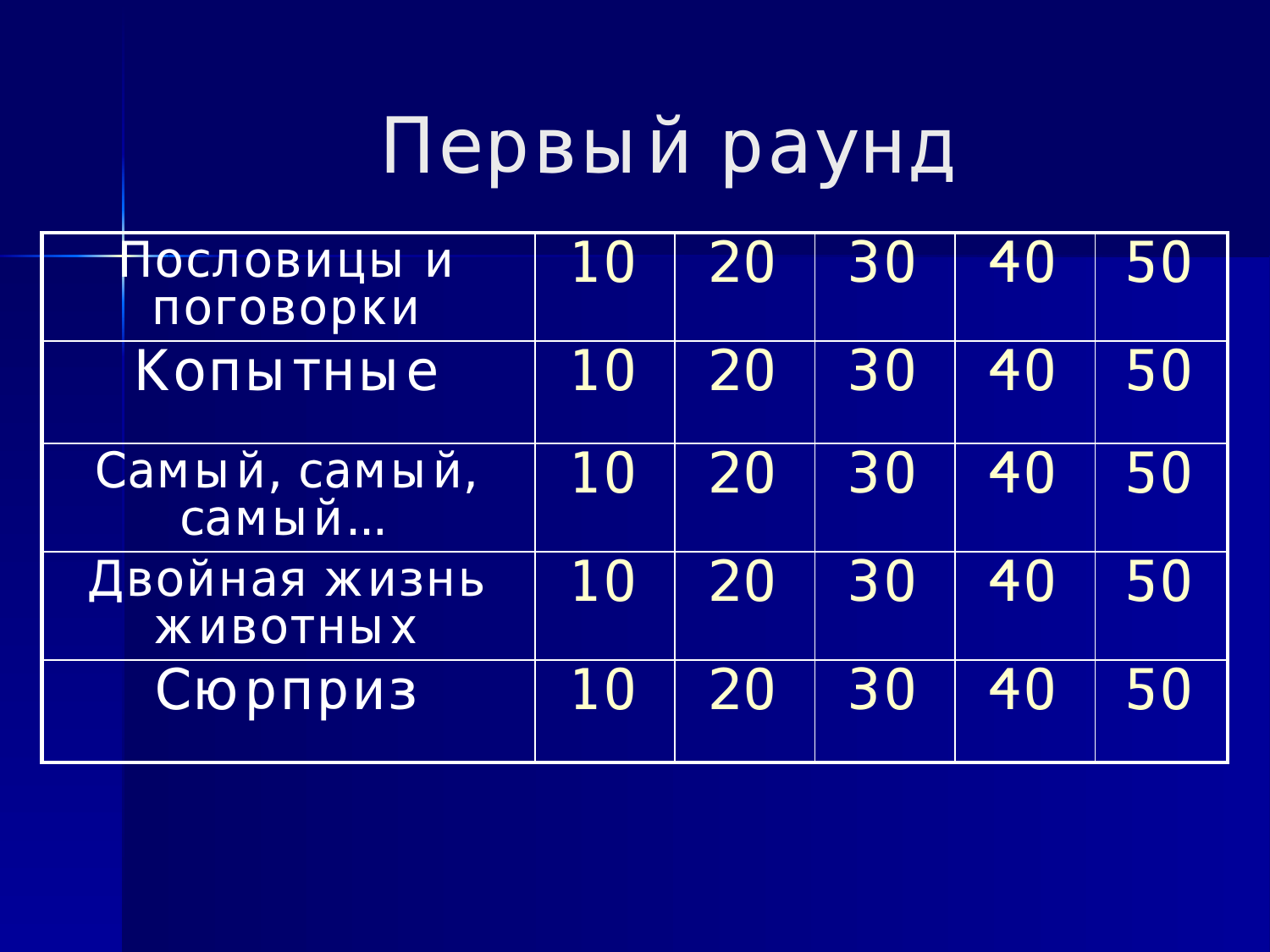

# Первый раунд
| Пословицы и поговорки | 10 | 20 | 30 | 40 | 50 |
| --- | --- | --- | --- | --- | --- |
| Копытные | 10 | 20 | 30 | 40 | 50 |
| Самый, самый, самый… | 10 | 20 | 30 | 40 | 50 |
| Двойная жизнь животных | 10 | 20 | 30 | 40 | 50 |
| Сюрприз | 10 | 20 | 30 | 40 | 50 |